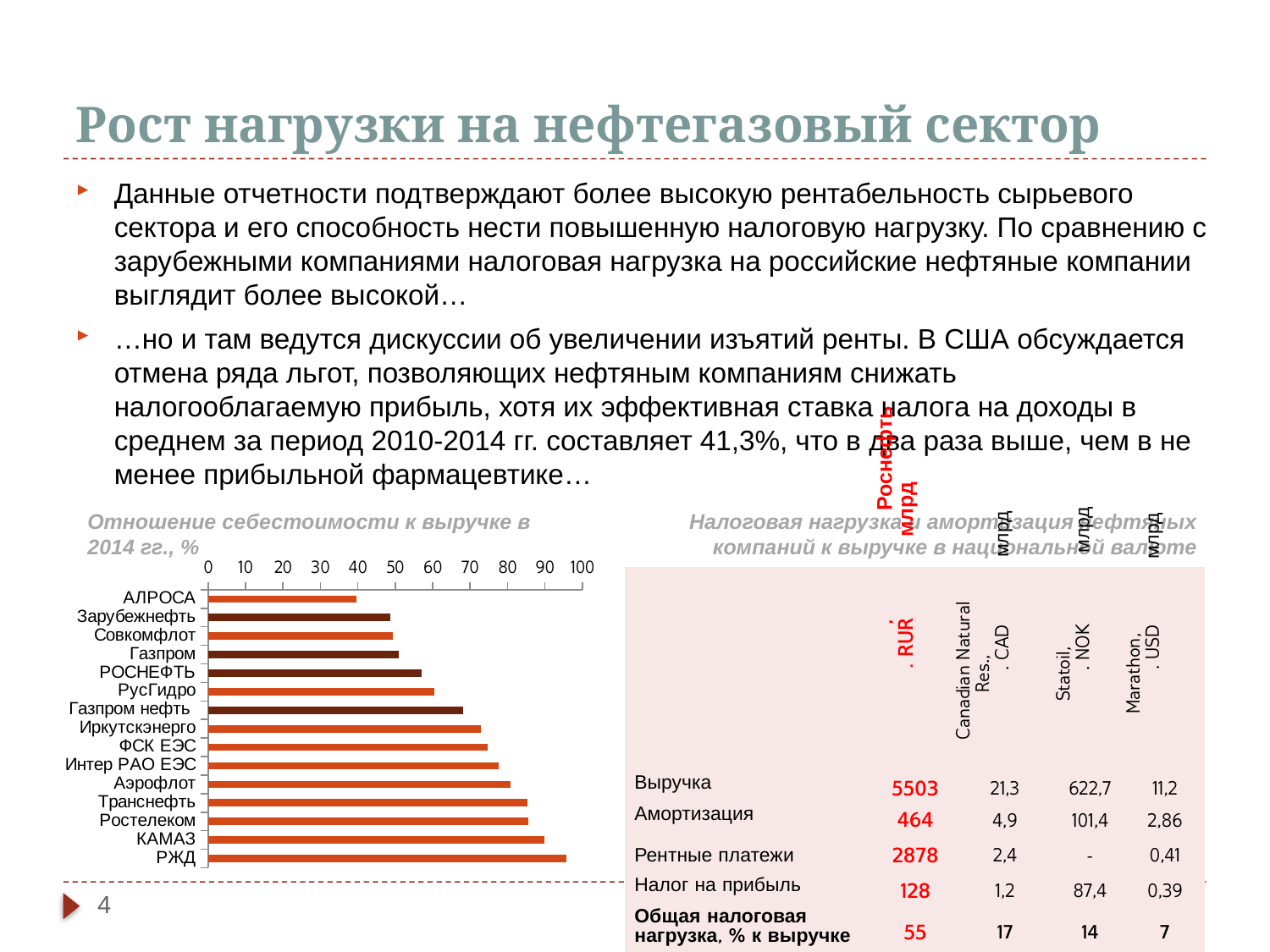

# Рост нагрузки на нефтегазовый сектор
Данные отчетности подтверждают более высокую рентабельность сырьевого сектора и его способность нести повышенную налоговую нагрузку. По сравнению с зарубежными компаниями налоговая нагрузка на российские нефтяные компании выглядит более высокой…
…но и там ведутся дискуссии об увеличении изъятий ренты. В США обсуждается отмена ряда льгот, позволяющих нефтяным компаниям снижать налогооблагаемую прибыль, хотя их эффективная ставка налога на доходы в среднем за период 2010-2014 гг. составляет 41,3%, что в два раза выше, чем в не менее прибыльной фармацевтике…
Отношение себестоимости к выручке в 2014 гг., %
Налоговая нагрузка и амортизация нефтяных компаний к выручке в национальной валюте

### Chart

| Category |  |
|---|---|
| АЛРОСА | 39.61206658253258 |
| Зарубежнефть | 48.65386277766876 |
| Совкомфлот | 49.461946161933554 |
| Газпром | 50.8550149245009 |
| РОСНЕФТЬ | 57.009899945582 |
| РусГидро | 60.34772027507882 |
| Газпром нефть  | 68.11896411384862 |
| Иркутскэнерго | 72.89060055815222 |
| ФСК ЕЭС | 74.76308347550294 |
| Интер РАО ЕЭС | 77.61364498208515 |
| Аэрофлот | 80.91477209066001 |
| Транснефть | 85.23508704247638 |
| Ростелеком | 85.57863899860025 |
| КАМАЗ | 89.96610013100663 |
| РЖД | 95.82166024959176 |
|  | Роснефть, млрд. RUR | Canadian Natural Res., млрд. CAD | Statoil, млрд. NOK | Marathon, млрд. USD |
| --- | --- | --- | --- | --- |
| Выручка | 5503 | 21,3 | 622,7 | 11,2 |
| Амортизация | 464 | 4,9 | 101,4 | 2,86 |
| Рентные платежи | 2878 | 2,4 | - | 0,41 |
| Налог на прибыль | 128 | 1,2 | 87,4 | 0,39 |
| Общая налоговая нагрузка, % к выручке | 55 | 17 | 14 | 7 |
4